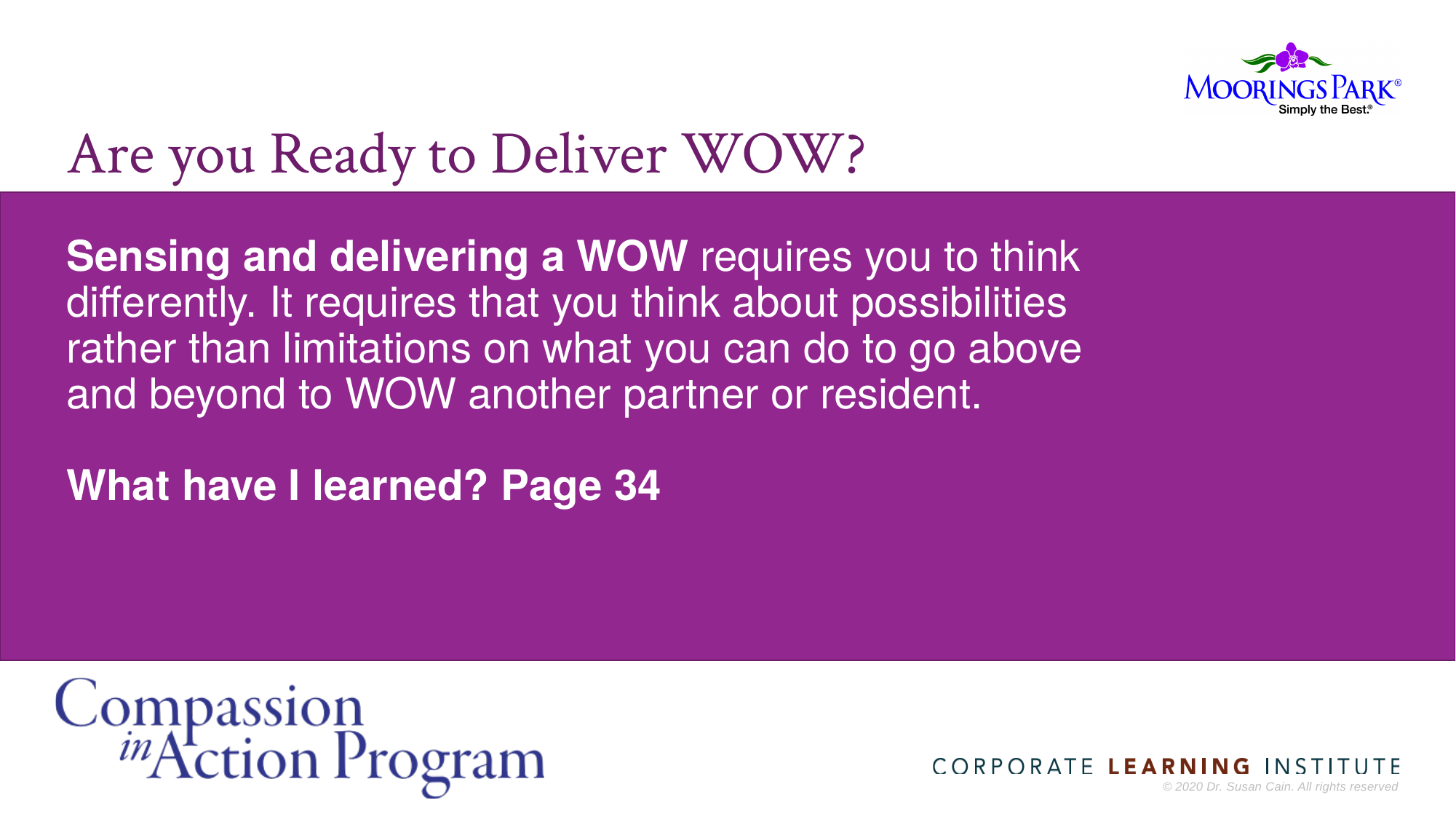

# Are you Ready to Deliver WOW?
Sensing and delivering a WOW requires you to think differently. It requires that you think about possibilities rather than limitations on what you can do to go above and beyond to WOW another partner or resident.

What have I learned? Page 34